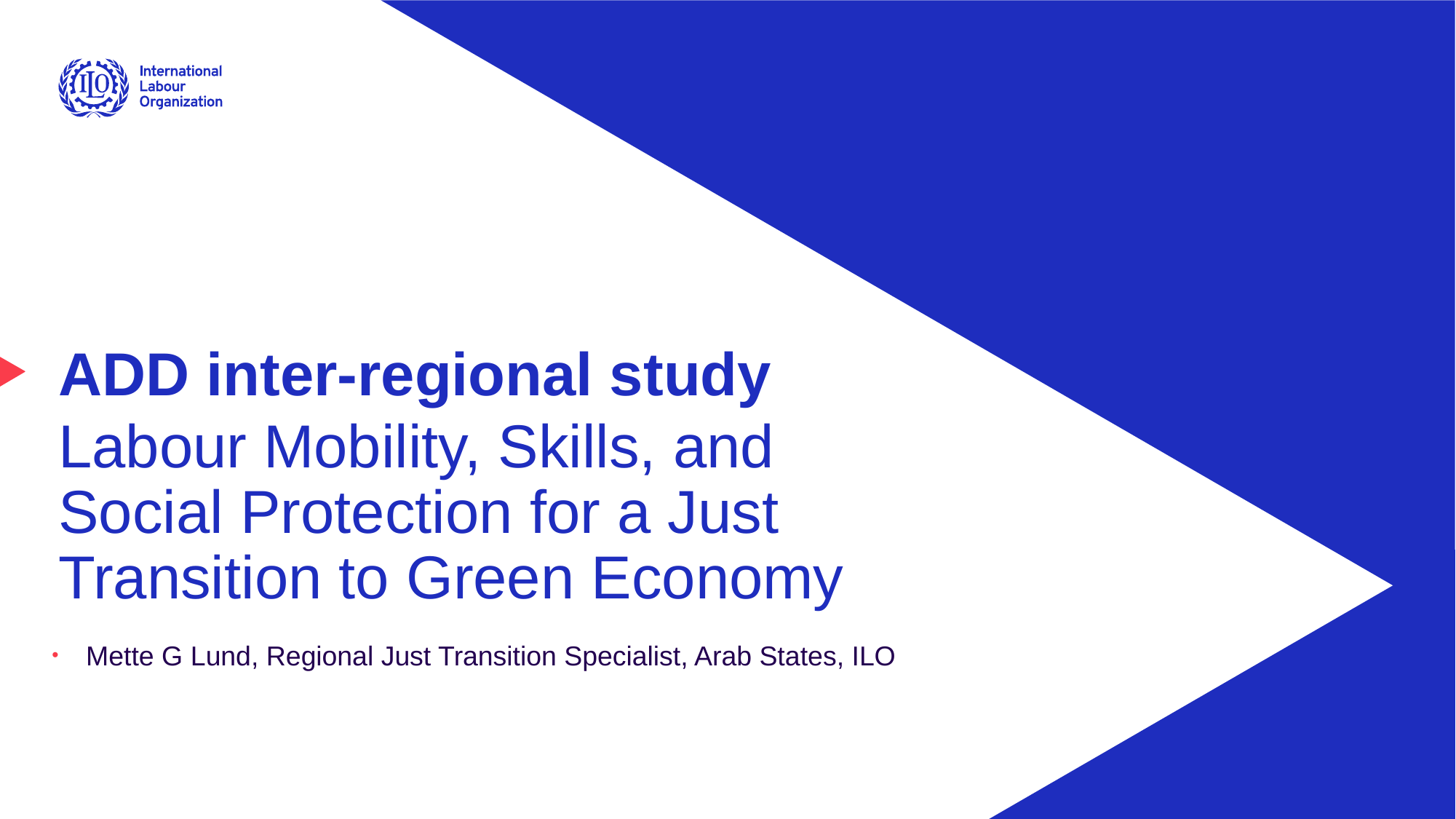

# ADD inter-regional study
Labour Mobility, Skills, and Social Protection for a Just Transition to Green Economy
Mette G Lund, Regional Just Transition Specialist, Arab States, ILO
Advancing social justice, promoting decent work
Date: Monday / 01 / October / 2019
1